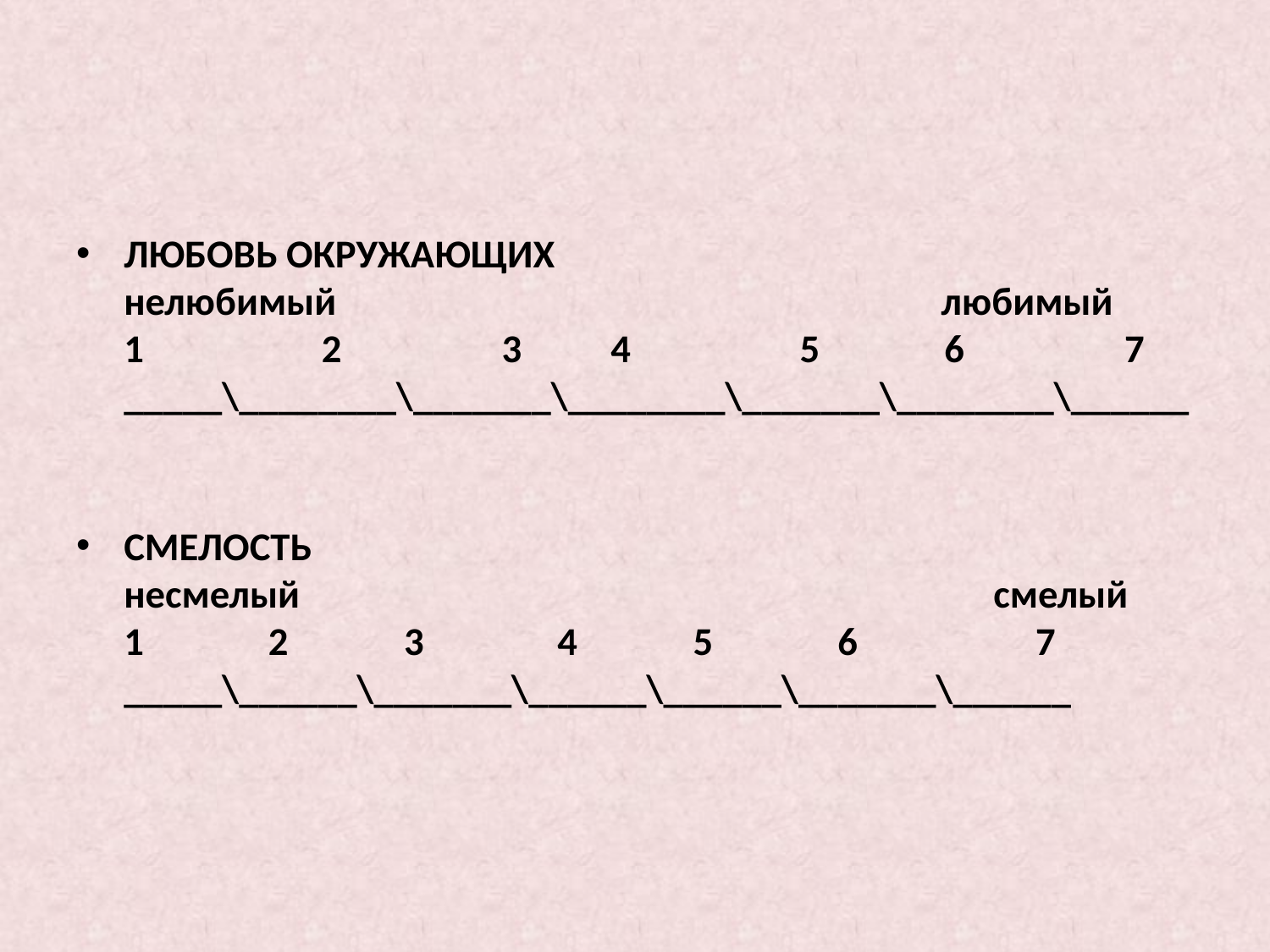

ЛЮБОВЬ ОКРУЖАЮЩИХ
нелюбимый                                                                    любимый
1                    2                  3          4                   5              6                  7
_____\________\_______\________\_______\________\______
СМЕЛОСТЬ
несмелый                                                                              смелый
1              2             3               4             5              6                    7
_____\______\_______\______\______\_______\______